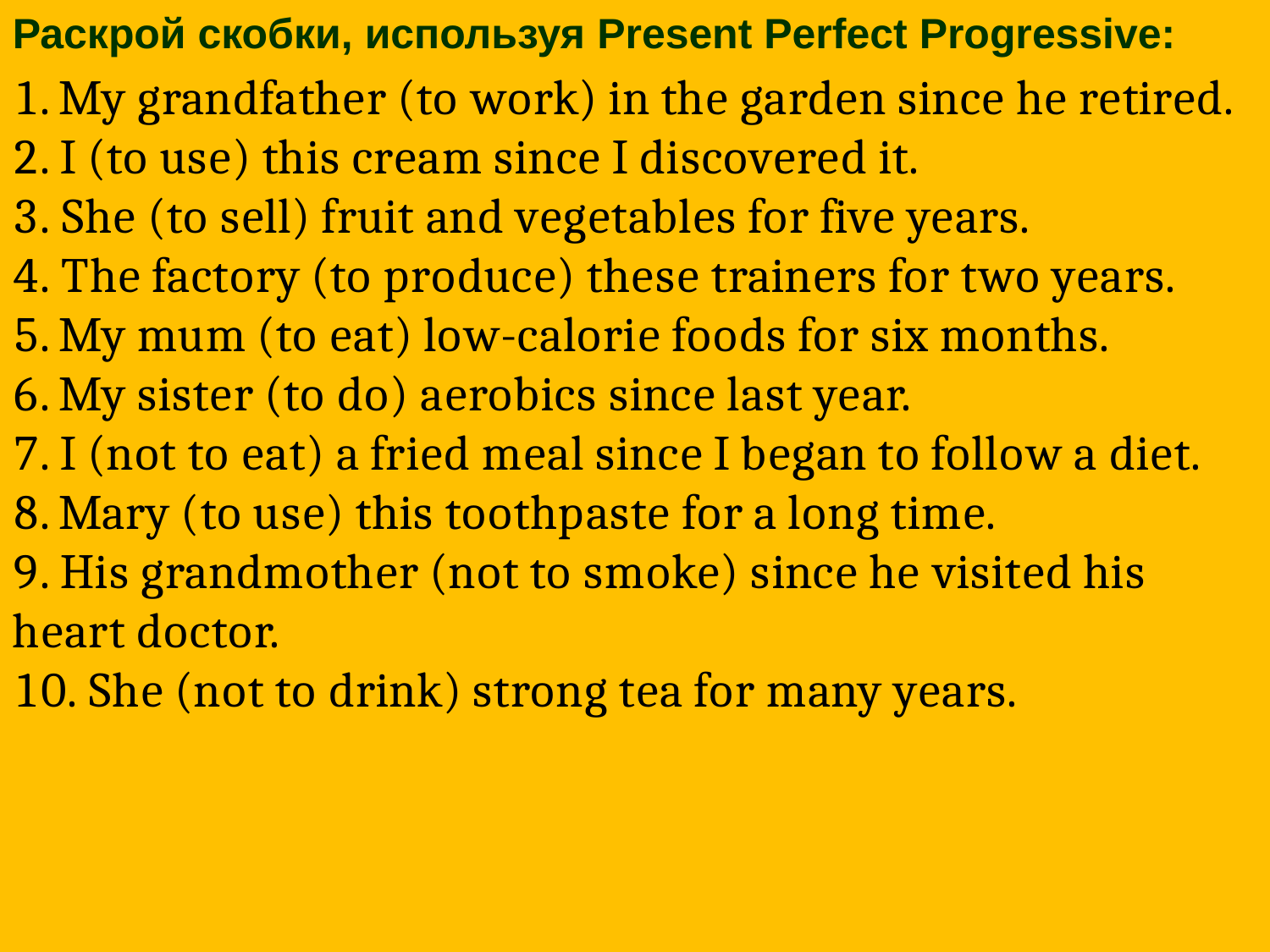

1. My grandfather (to work) in the garden since he retired.
2. I (to use) this cream since I discovered it.
3. She (to sell) fruit and vegetables for five years.
4. The factory (to produce) these trainers for two years.
5. My mum (to eat) low-calorie foods for six months.
6. My sister (to do) aerobics since last year.
7. I (not to eat) a fried meal since I began to follow a diet.
8. Mary (to use) this toothpaste for a long time.
9. His grandmother (not to smoke) since he visited his heart doctor.
10. She (not to drink) strong tea for many years.
Раскрой скобки, используя Present Perfect Progressive: